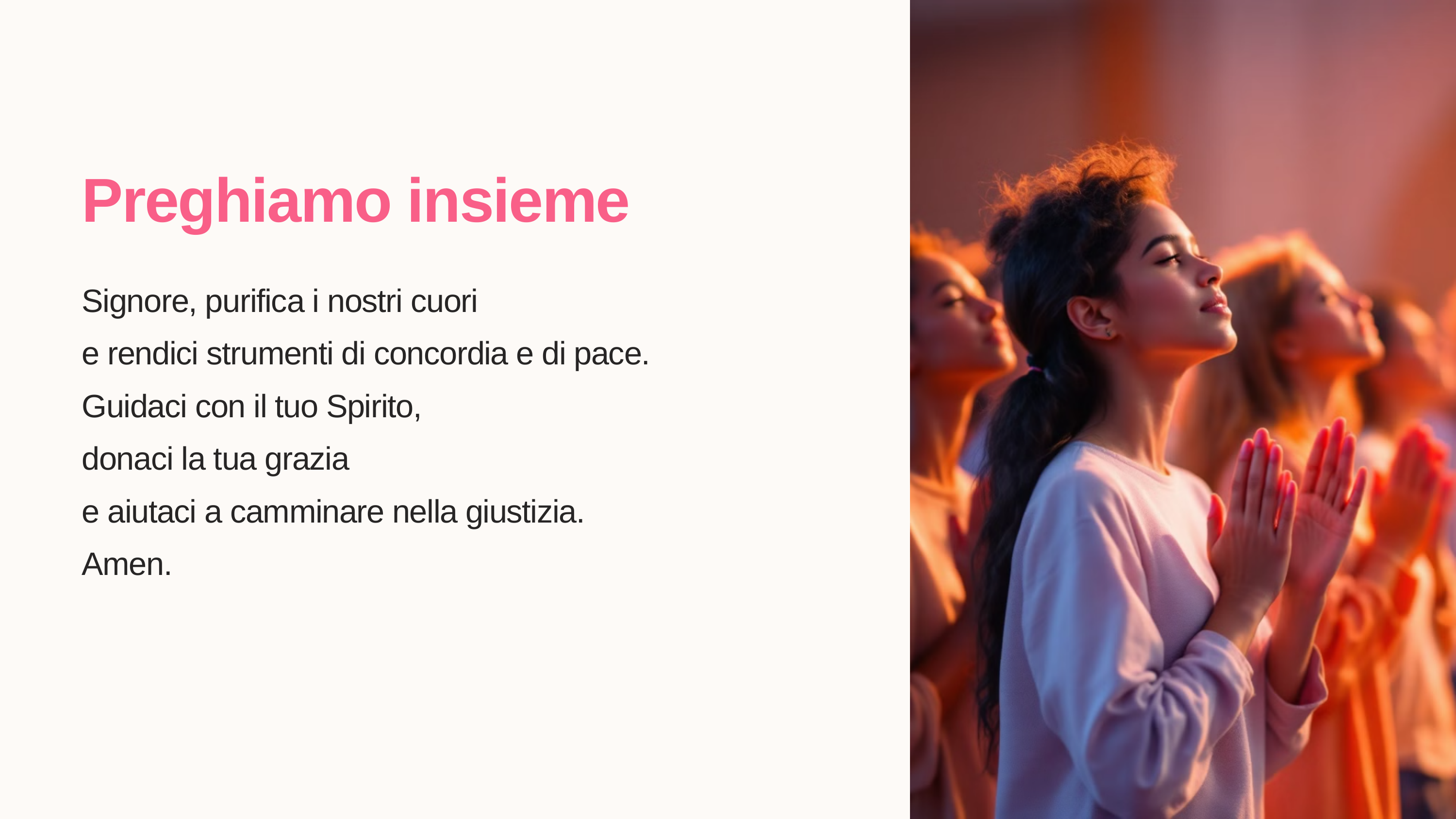

Preghiamo insieme
Signore, purifica i nostri cuori
e rendici strumenti di concordia e di pace.
Guidaci con il tuo Spirito,
donaci la tua grazia
e aiutaci a camminare nella giustizia.
Amen.